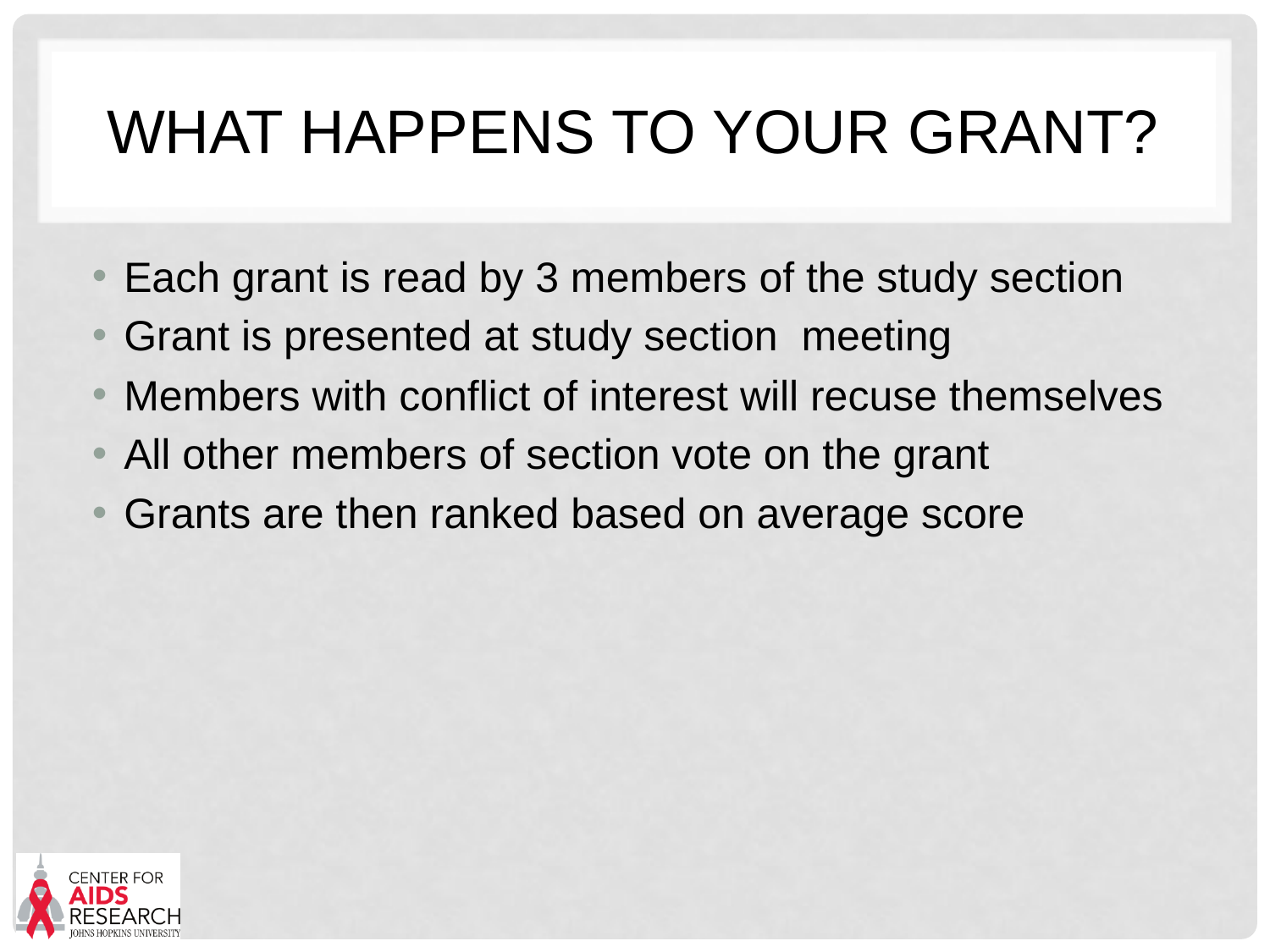

# What happens to youR grant?
Each grant is read by 3 members of the study section
Grant is presented at study section  meeting
Members with conflict of interest will recuse themselves
All other members of section vote on the grant
Grants are then ranked based on average score